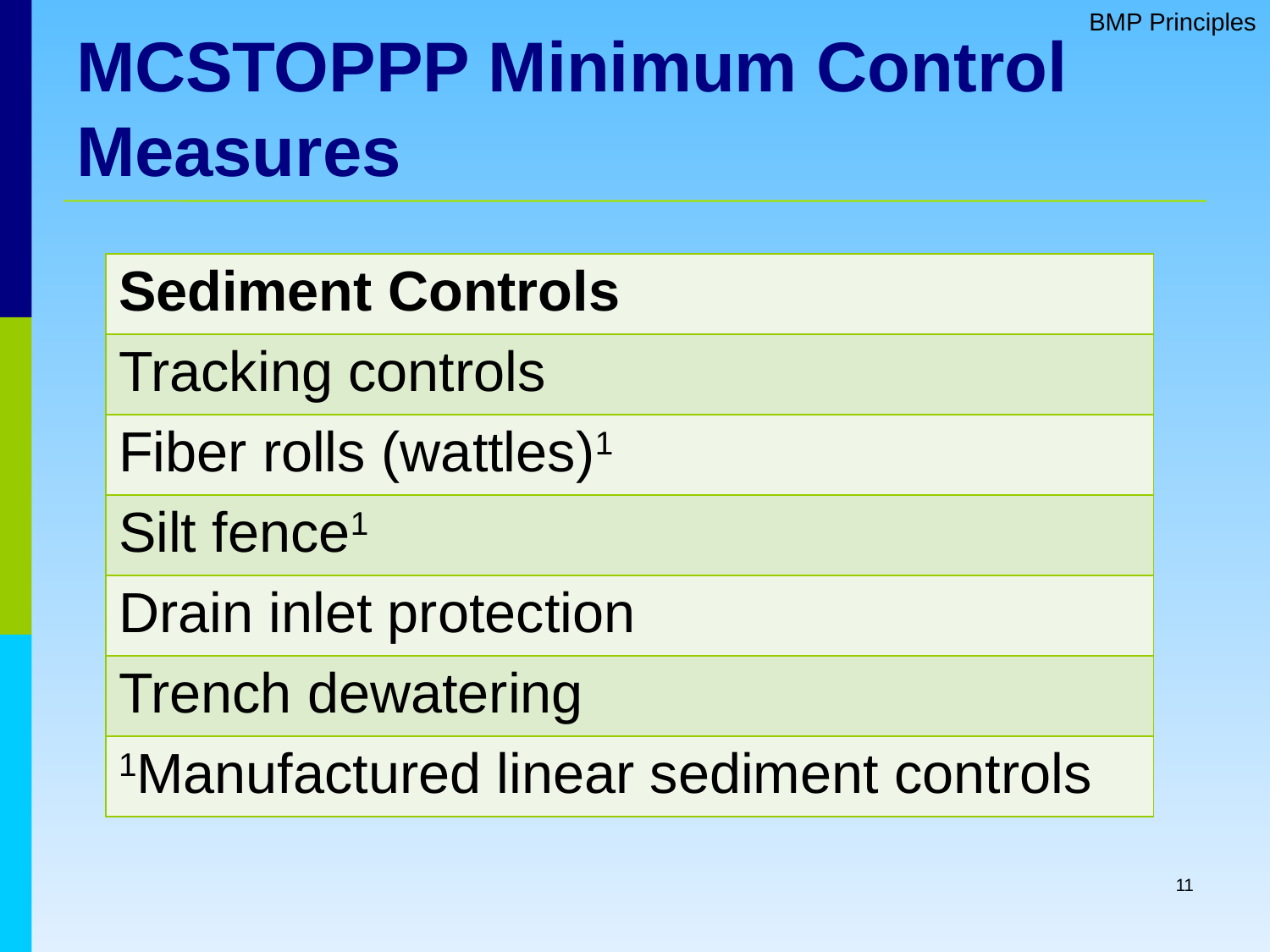

BMP Principles
# MCSTOPPP Minimum Control Measures
| Sediment Controls |
| --- |
| Tracking controls |
| Fiber rolls (wattles)1 |
| Silt fence1 |
| Drain inlet protection |
| Trench dewatering |
| 1Manufactured linear sediment controls |
11